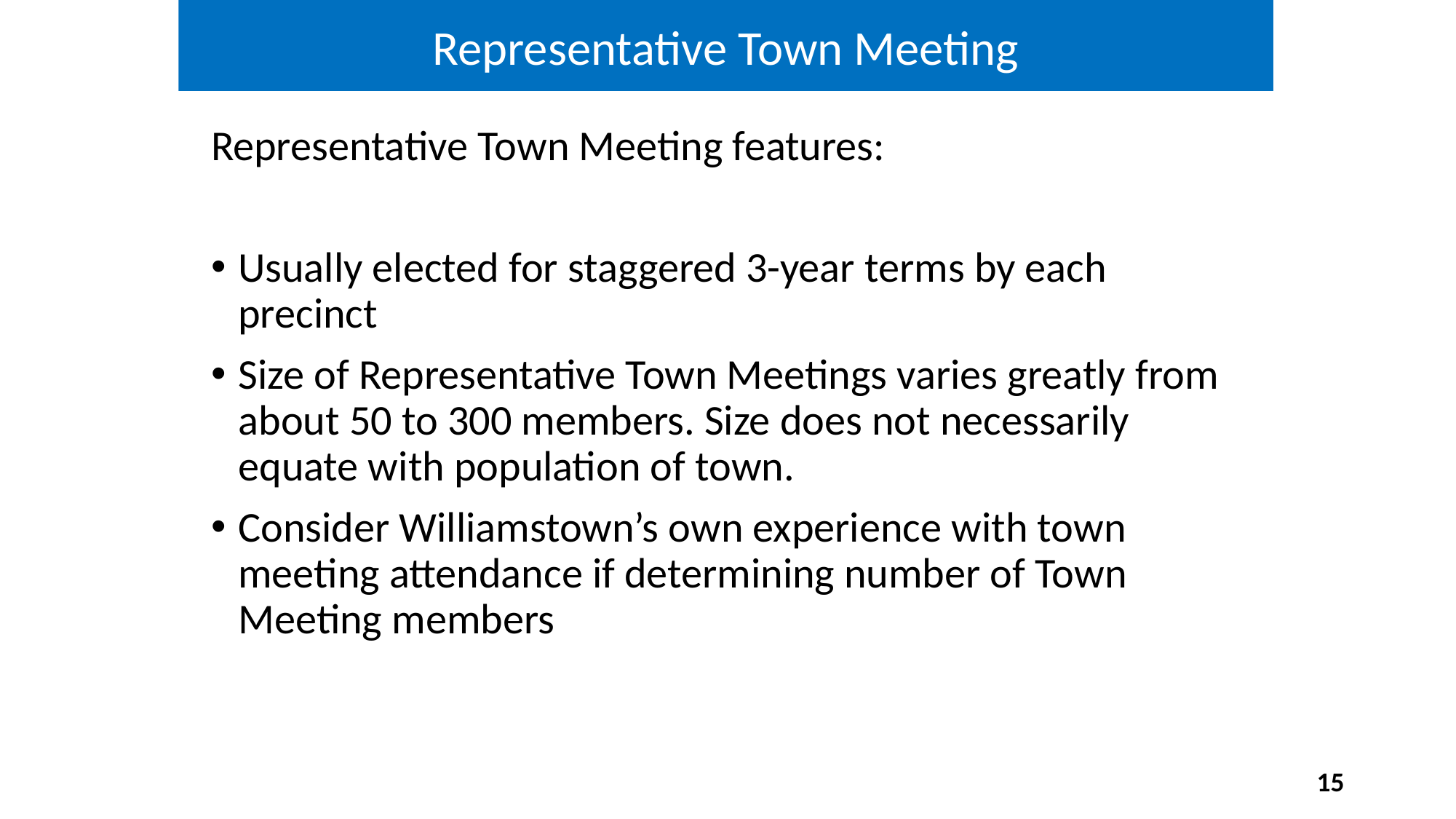

Representative Town Meeting
Representative Town Meeting features:

Usually elected for staggered 3-year terms by each precinct
Size of Representative Town Meetings varies greatly from about 50 to 300 members. Size does not necessarily equate with population of town.
Consider Williamstown’s own experience with town meeting attendance if determining number of Town Meeting members

15